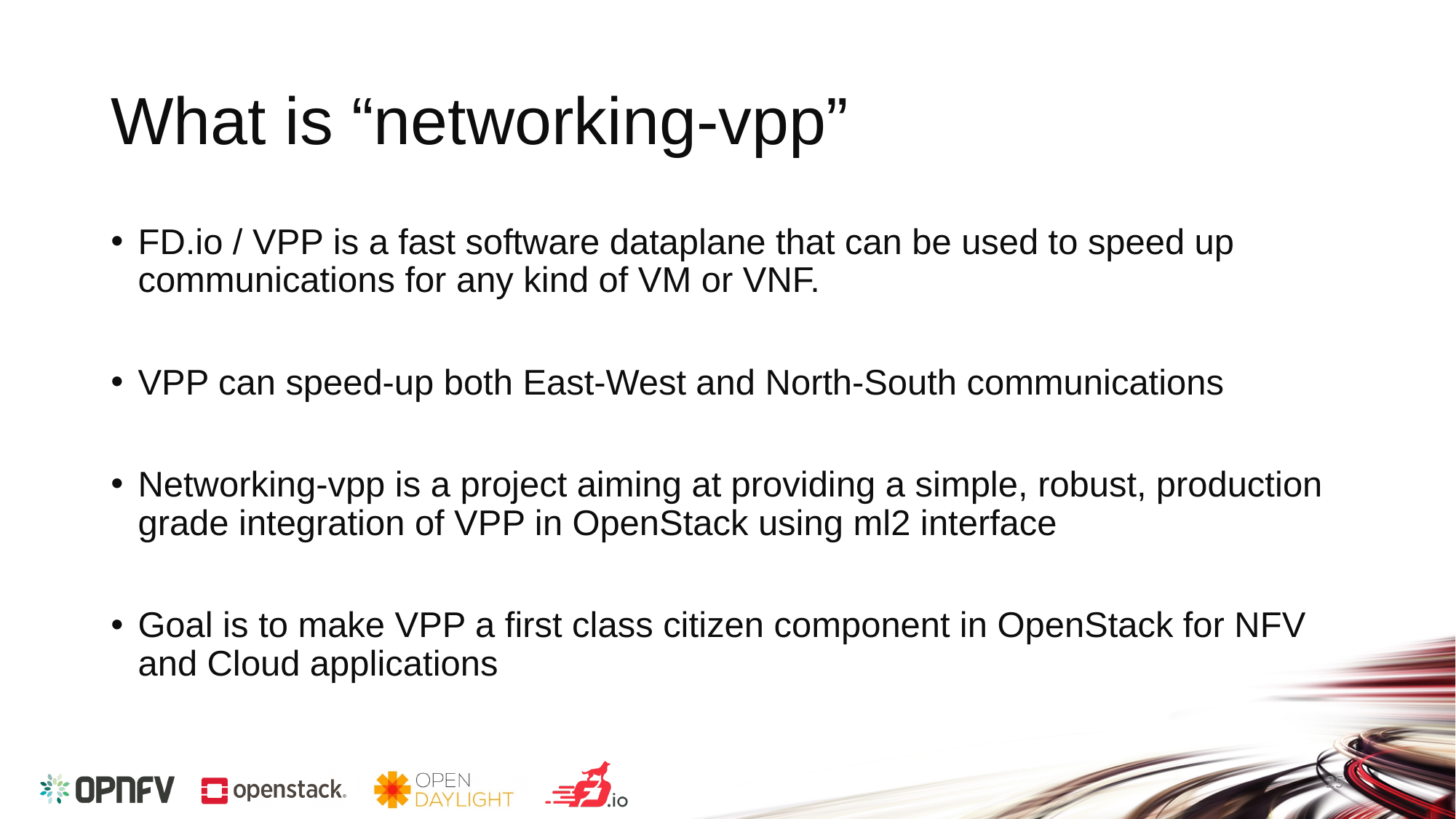

# What is “networking-vpp”
FD.io / VPP is a fast software dataplane that can be used to speed up communications for any kind of VM or VNF.

VPP can speed-up both East-West and North-South communications

Networking-vpp is a project aiming at providing a simple, robust, production grade integration of VPP in OpenStack using ml2 interface

Goal is to make VPP a first class citizen component in OpenStack for NFV and Cloud applications

25